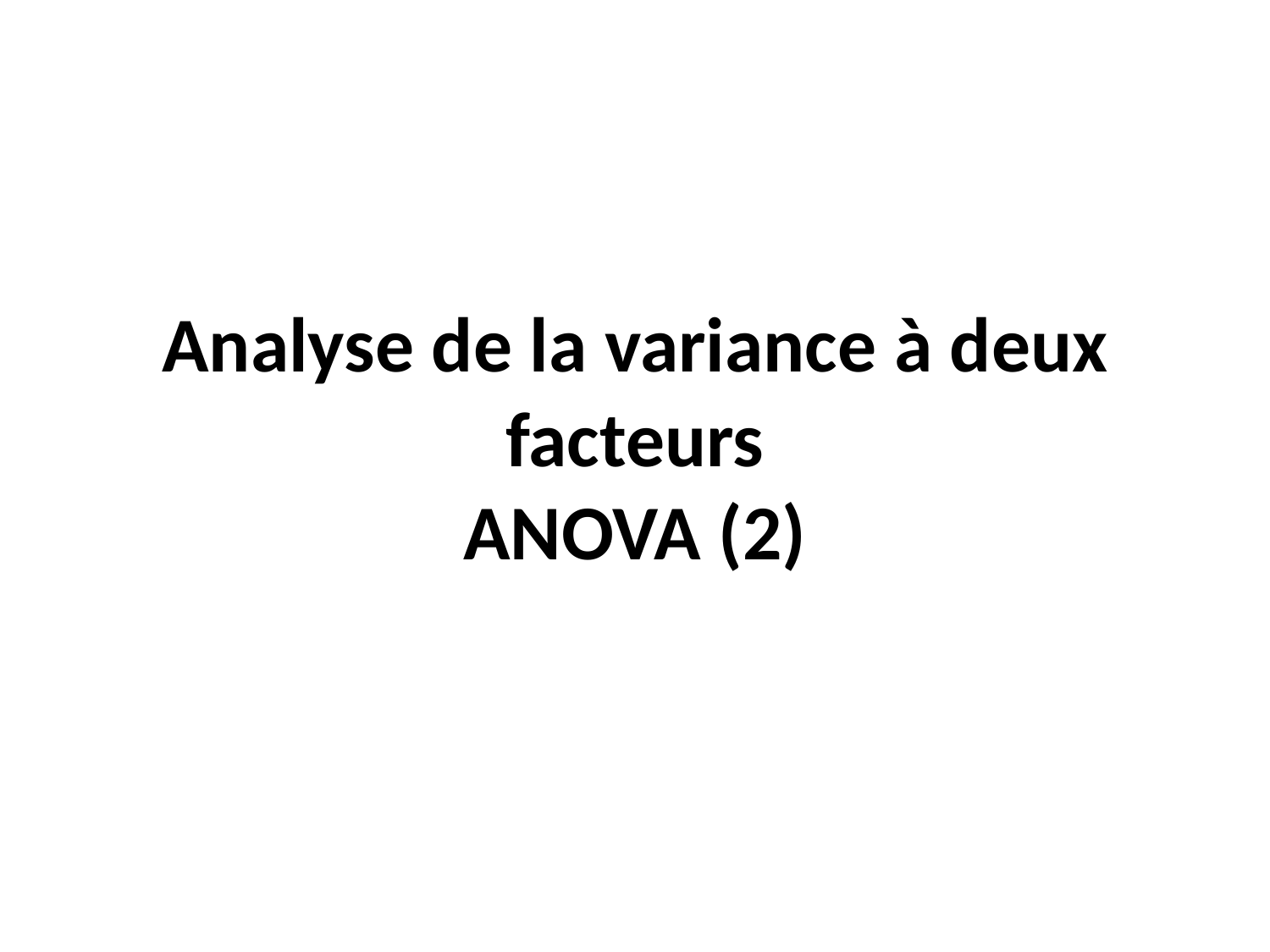

# Analyse de la variance à deux  facteurs ANOVA (2)